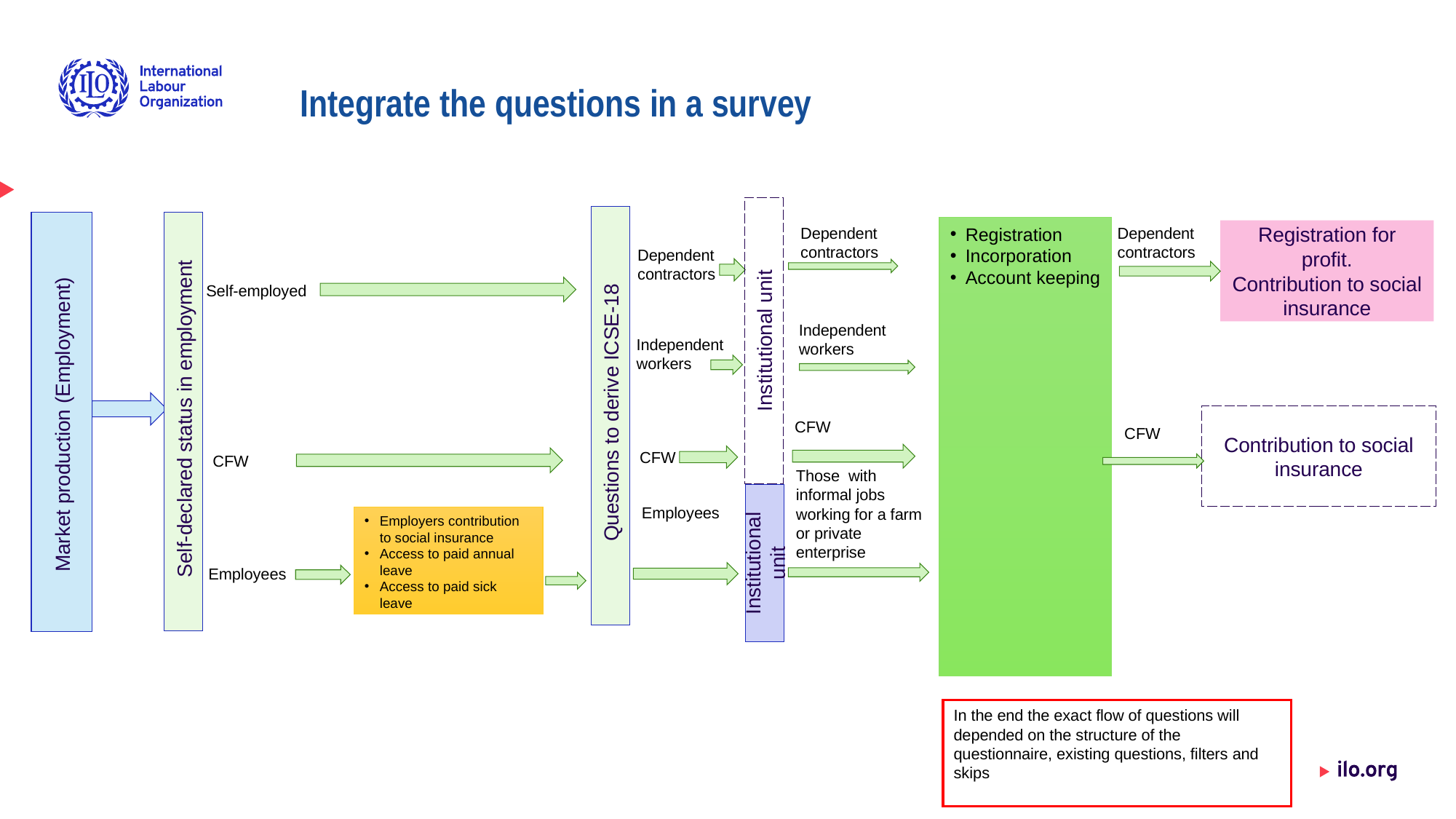

# Integrate the questions in a survey

Institutional unit
 Questions to derive ICSE-18
Market production (Employment)
 Self-declared status in employment
Dependent contractors
Dependent contractors
Registration
Incorporation
Account keeping

Registration for profit.
Contribution to social insurance
Dependent contractors

Self-employed

Independent workers
Independent workers

Contribution to social insurance
CFW
CFW
CFW

CFW

Those  with informal jobs working for a farm or private enterprise
Institutional unit
Employees
Employers contribution to social insurance
Access to paid annual leave
Access to paid sick leave
Employees

In the end the exact flow of questions will depended on the structure of the questionnaire, existing questions, filters and skips